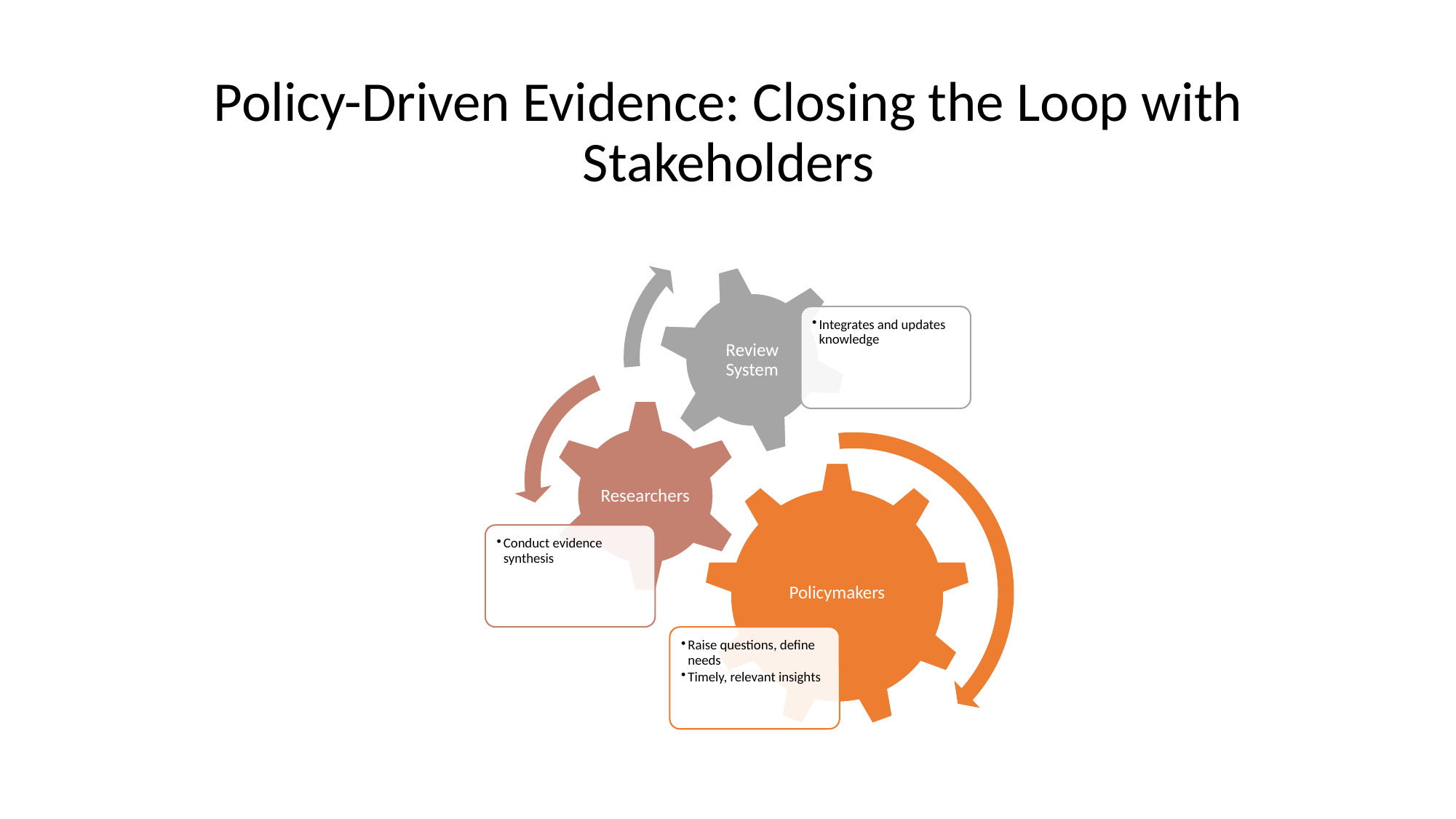

# Policy-Driven Evidence: Closing the Loop with Stakeholders
Policymakers
Raise questions, define needs
Timely, relevant insights
Researchers
Conduct evidence synthesis
Review System
Integrates and updates knowledge